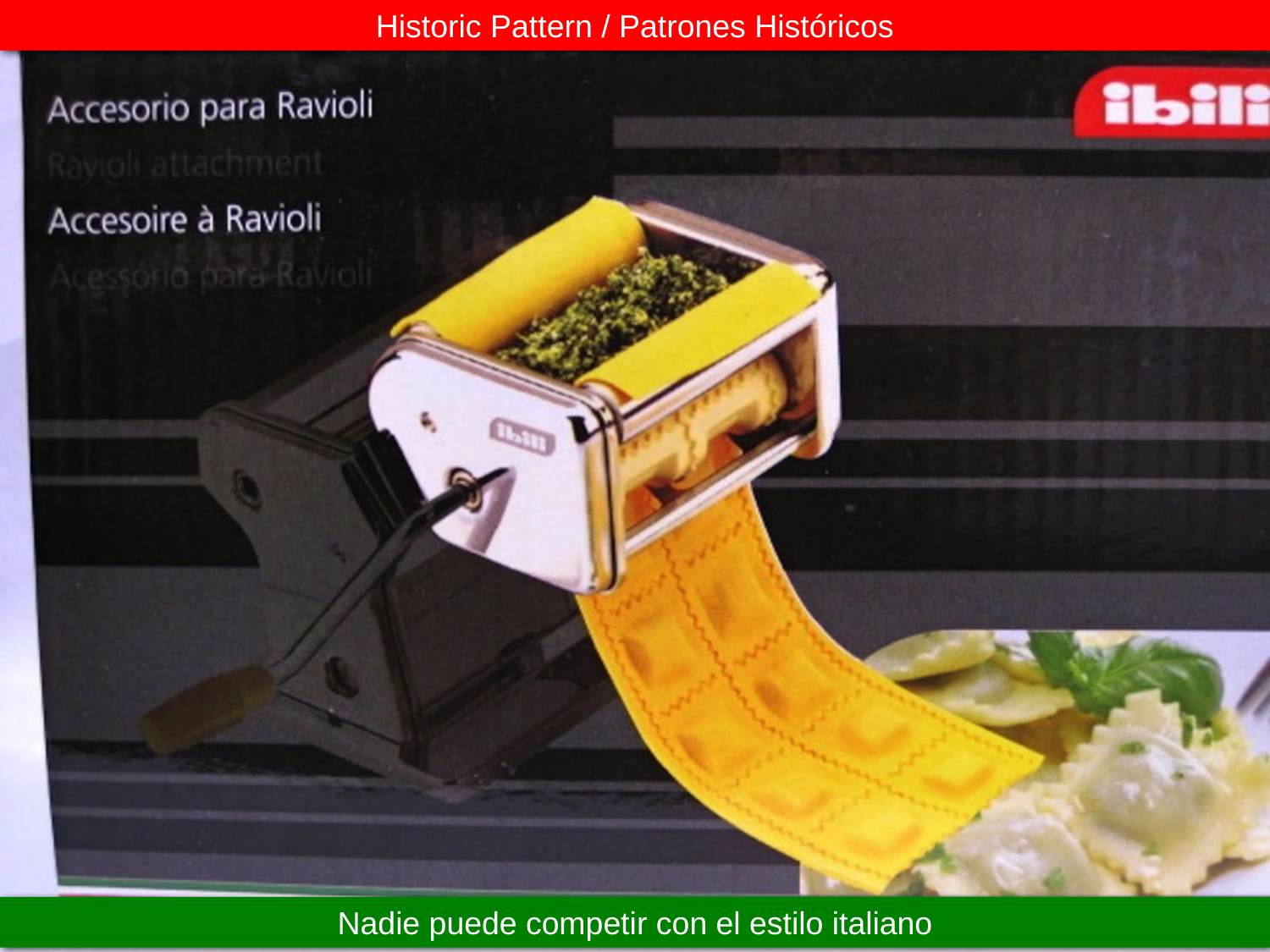

Historic Pattern / Patrones Históricos

Nadie puede competir con el estilo italiano